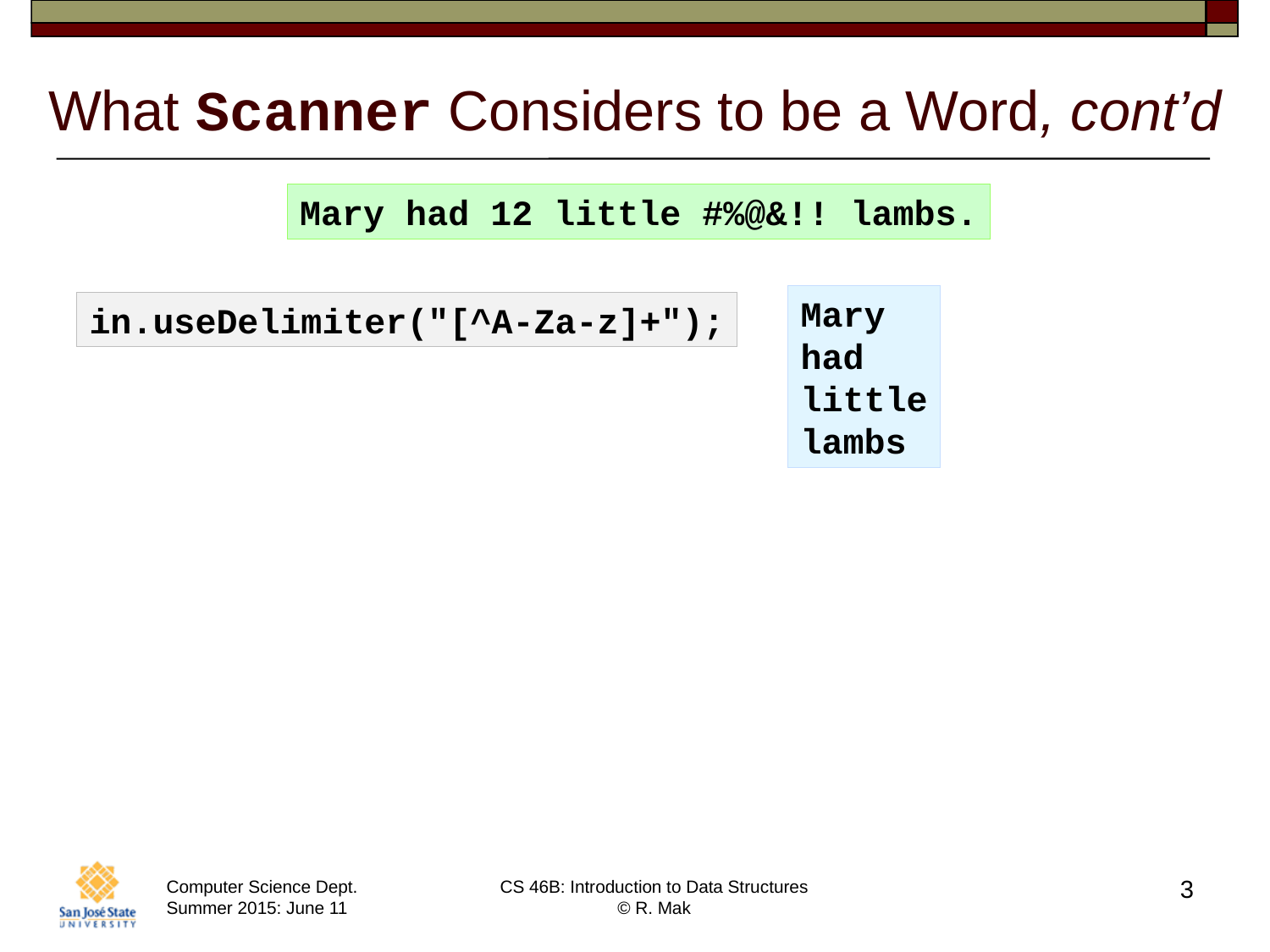

# What Scanner Considers to be a Word, cont’d
Mary had 12 little #%@&!! lambs.
Mary
had
little
lambs
in.useDelimiter("[^A-Za-z]+");
3